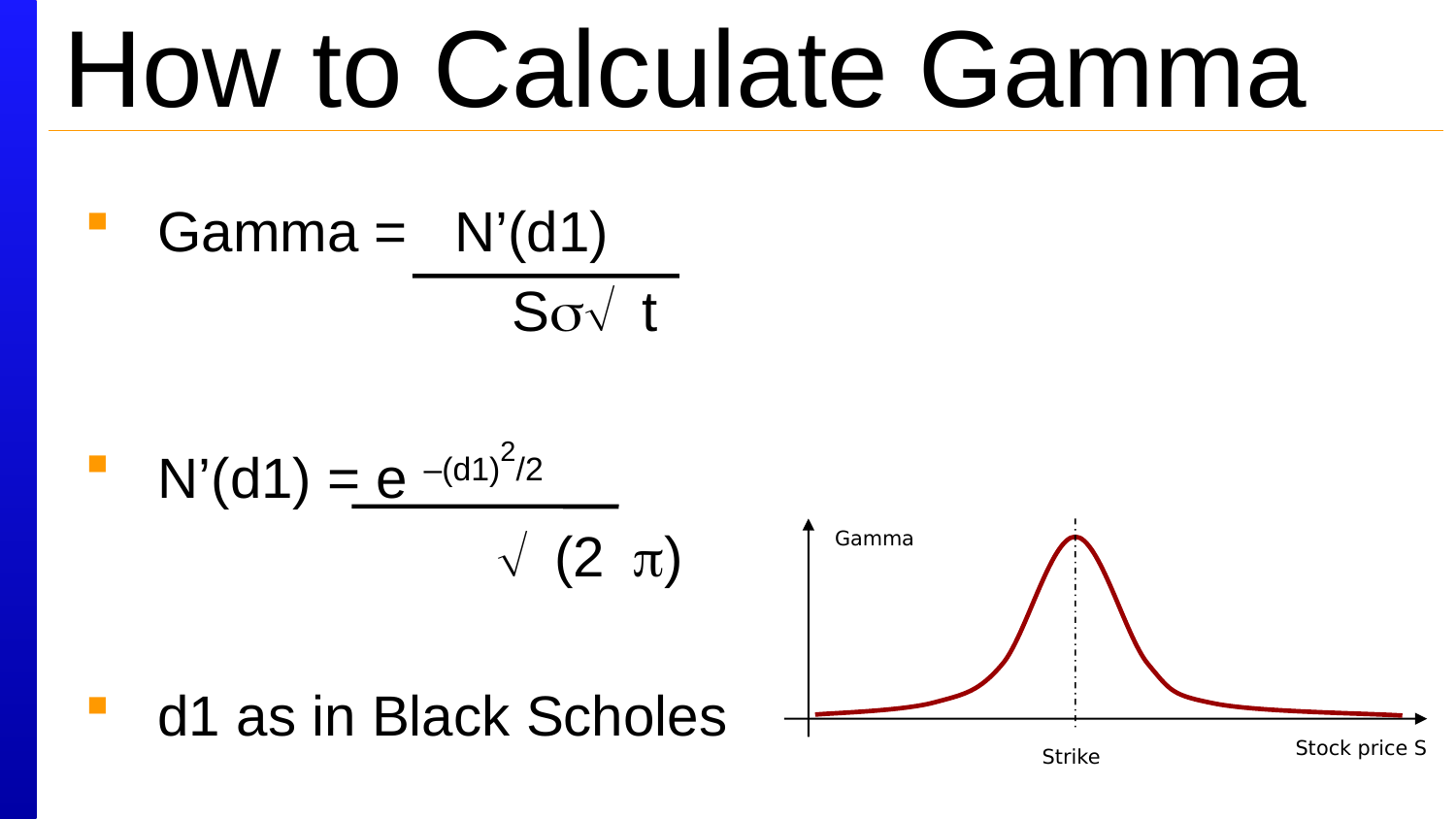

# How to Calculate Gamma
Gamma =   N’(d1)
			    Sσ√ t

N’(d1) = e –(d1)2/2
			   √ (2 π)

d1 as in Black Scholes

Gamma

Stock price S
Strike